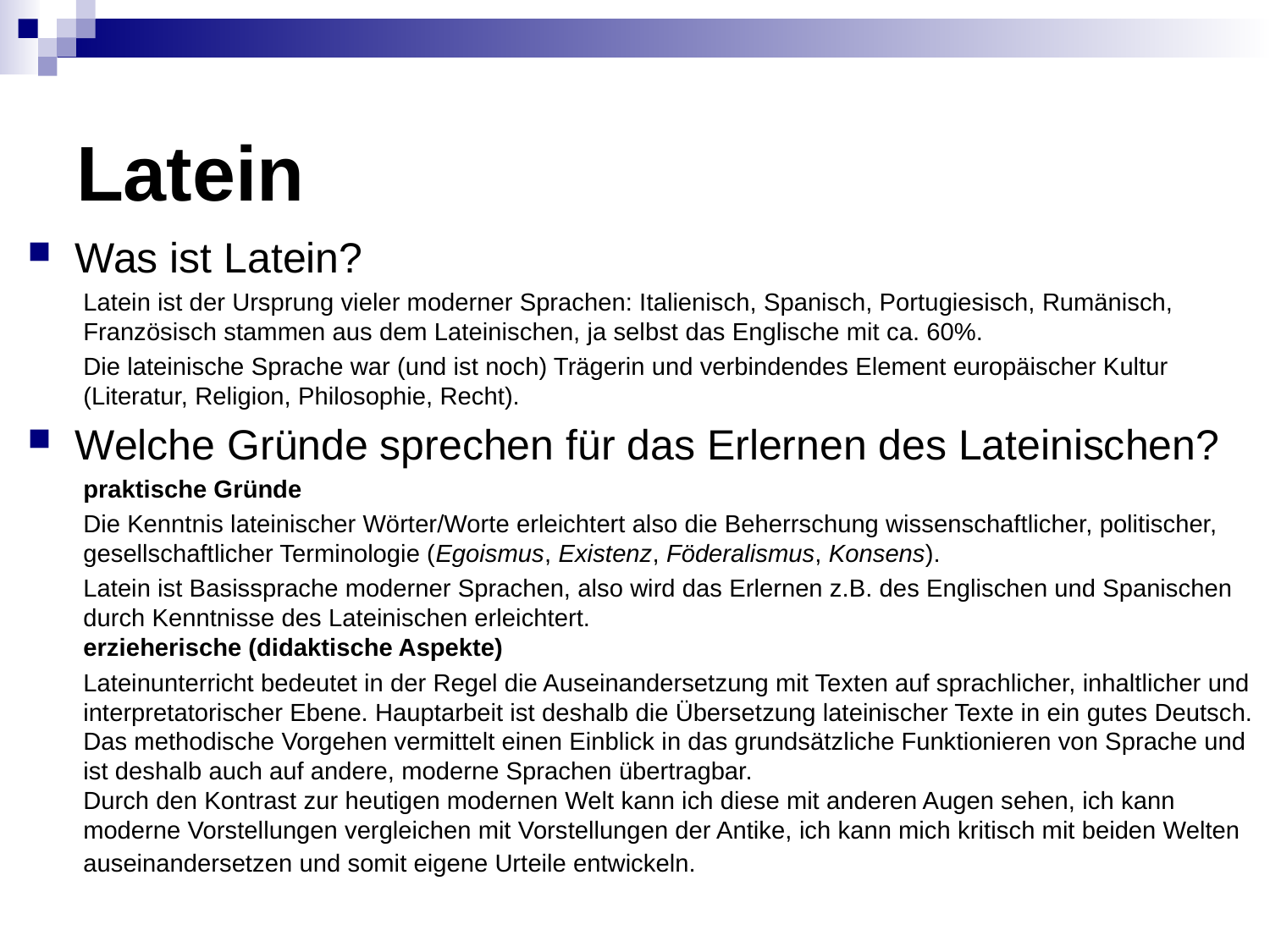

# Latein

Was ist Latein?
Latein ist der Ursprung vieler moderner Sprachen: Italienisch, Spanisch, Portugiesisch, Rumänisch, Französisch stammen aus dem Lateinischen, ja selbst das Englische mit ca. 60%.
Die lateinische Sprache war (und ist noch) Trägerin und verbindendes Element europäischer Kultur (Literatur, Religion, Philosophie, Recht).
Welche Gründe sprechen für das Erlernen des Lateinischen?
praktische Gründe
Die Kenntnis lateinischer Wörter/Worte erleichtert also die Beherrschung wissenschaftlicher, politischer, gesellschaftlicher Terminologie (Egoismus, Existenz, Föderalismus, Konsens).
Latein ist Basissprache moderner Sprachen, also wird das Erlernen z.B. des Englischen und Spanischen durch Kenntnisse des Lateinischen erleichtert.
erzieherische (didaktische Aspekte)
Lateinunterricht bedeutet in der Regel die Auseinandersetzung mit Texten auf sprachlicher, inhaltlicher und interpretatorischer Ebene. Hauptarbeit ist deshalb die Übersetzung lateinischer Texte in ein gutes Deutsch.
Das methodische Vorgehen vermittelt einen Einblick in das grundsätzliche Funktionieren von Sprache und ist deshalb auch auf andere, moderne Sprachen übertragbar.
Durch den Kontrast zur heutigen modernen Welt kann ich diese mit anderen Augen sehen, ich kann moderne Vorstellungen vergleichen mit Vorstellungen der Antike, ich kann mich kritisch mit beiden Welten auseinandersetzen und somit eigene Urteile entwickeln.